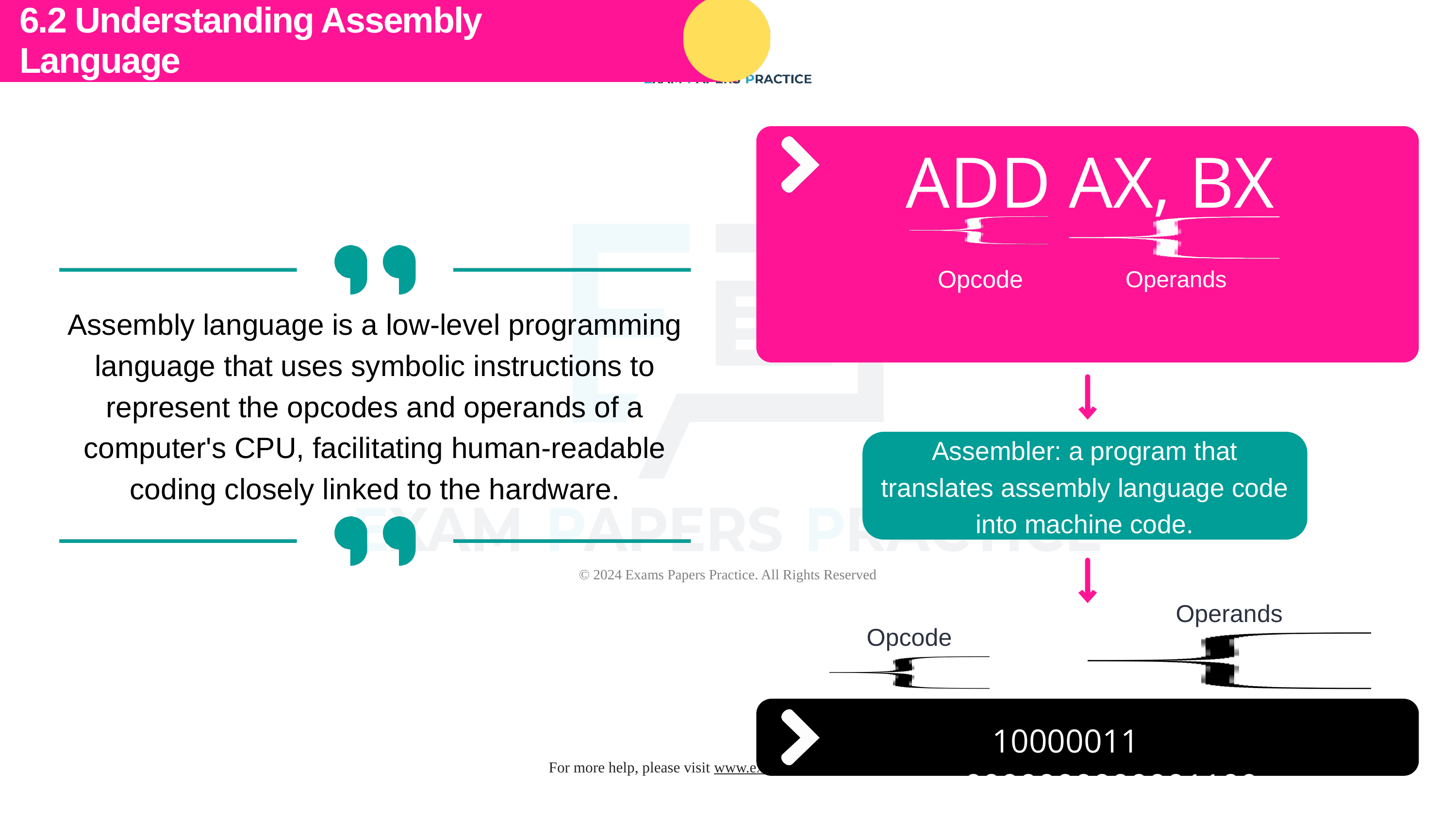

6.2 Understanding Assembly Language

Subtopic 1

ADD AX, BX

Opcode
Operands

Assembly language is a low-level programming language that uses symbolic instructions to represent the opcodes and operands of a computer's CPU, facilitating human-readable coding closely linked to the hardware.

Assembler: a program that translates assembly language code into machine code.

Operands

Opcode

10000011            0000000000001100